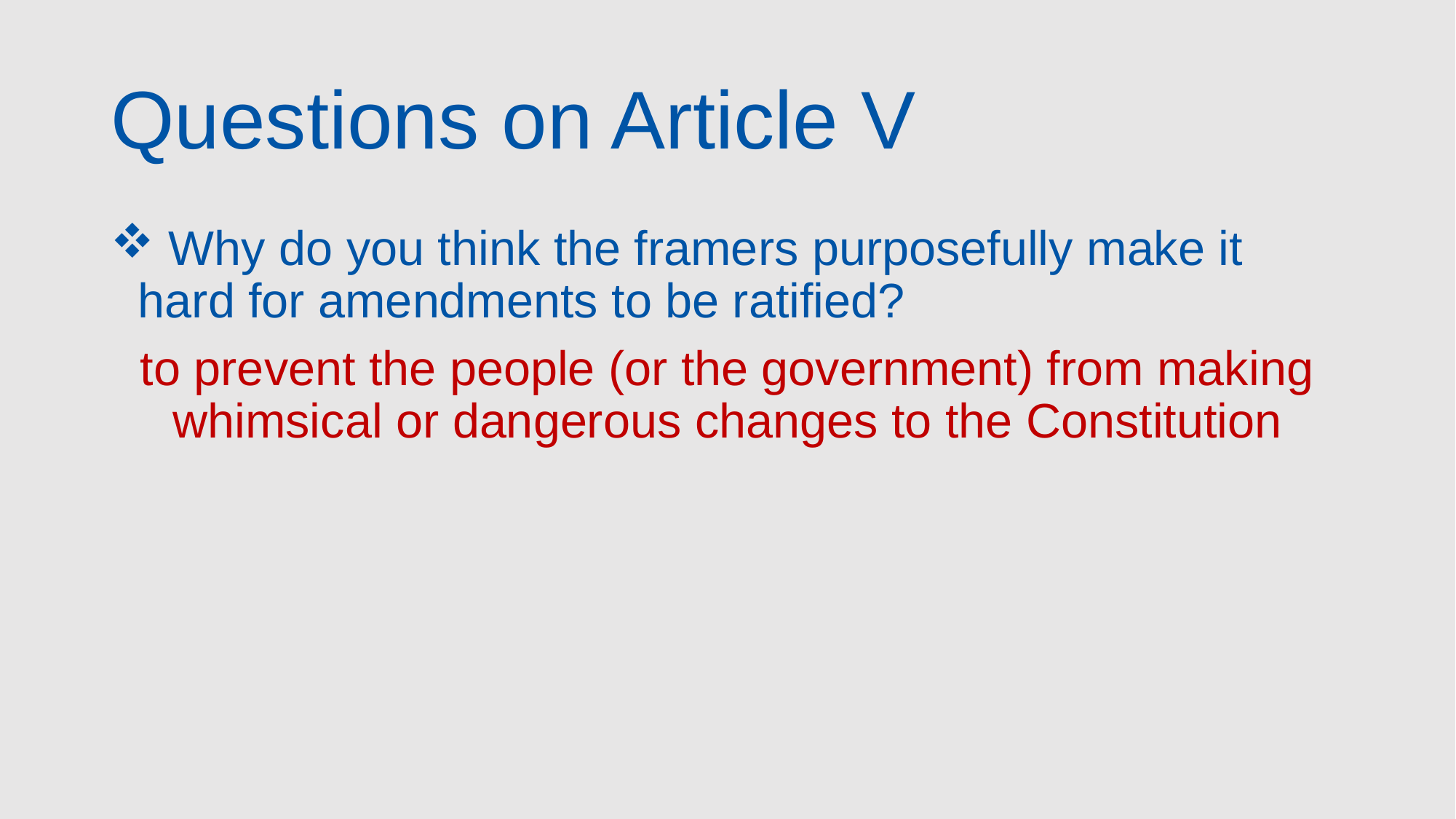

# Questions on Article V
 Why do you think the framers purposefully make it hard for amendments to be ratified?
to prevent the people (or the government) from making whimsical or dangerous changes to the Constitution